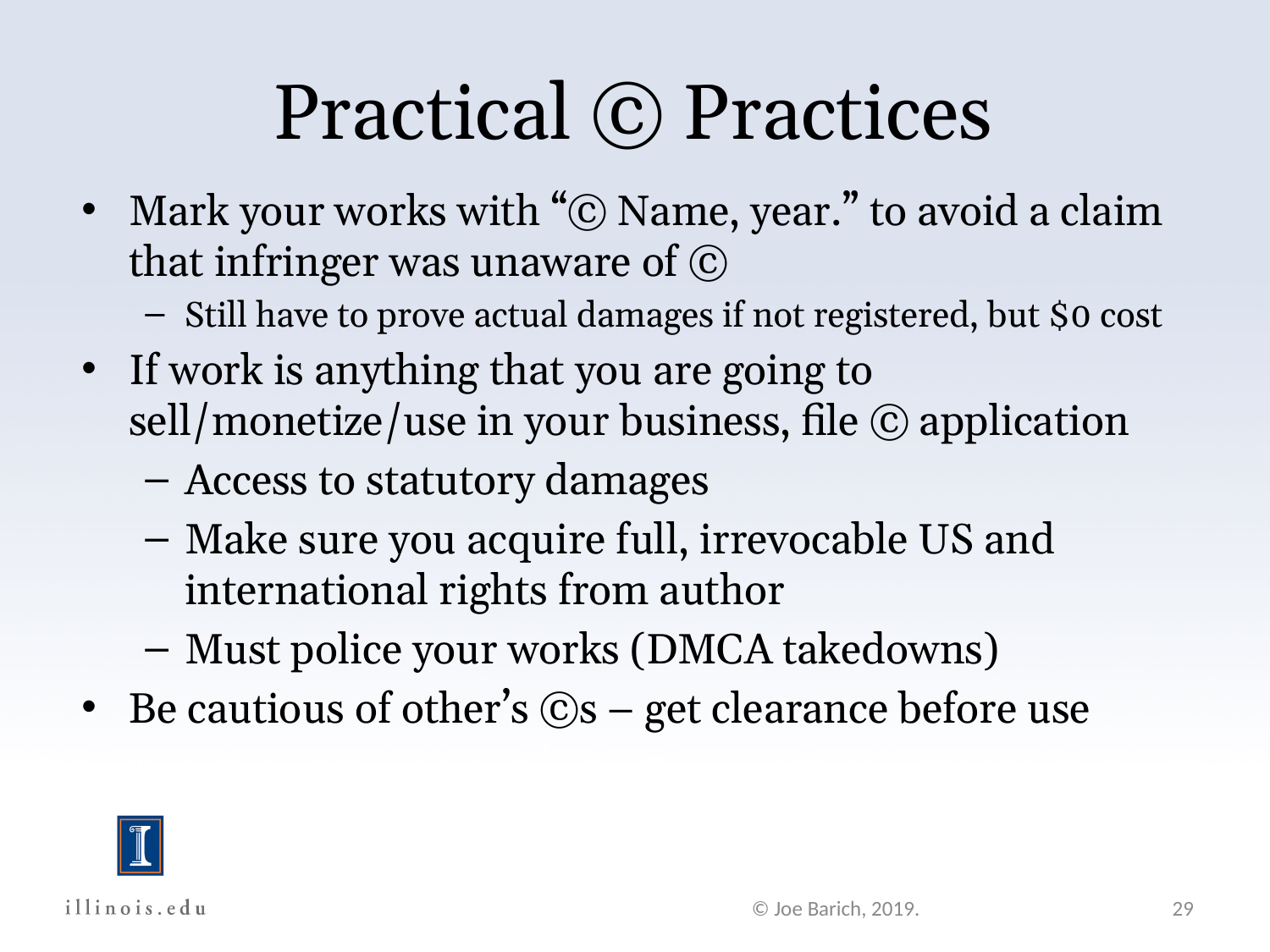

Practical © Practices
Mark your works with “© Name, year.” to avoid a claim that infringer was unaware of ©
Still have to prove actual damages if not registered, but $0 cost
If work is anything that you are going to sell/monetize/use in your business, file © application
Access to statutory damages
Make sure you acquire full, irrevocable US and international rights from author
Must police your works (DMCA takedowns)
Be cautious of other’s ©s – get clearance before use

© Joe Barich, 2019.
29